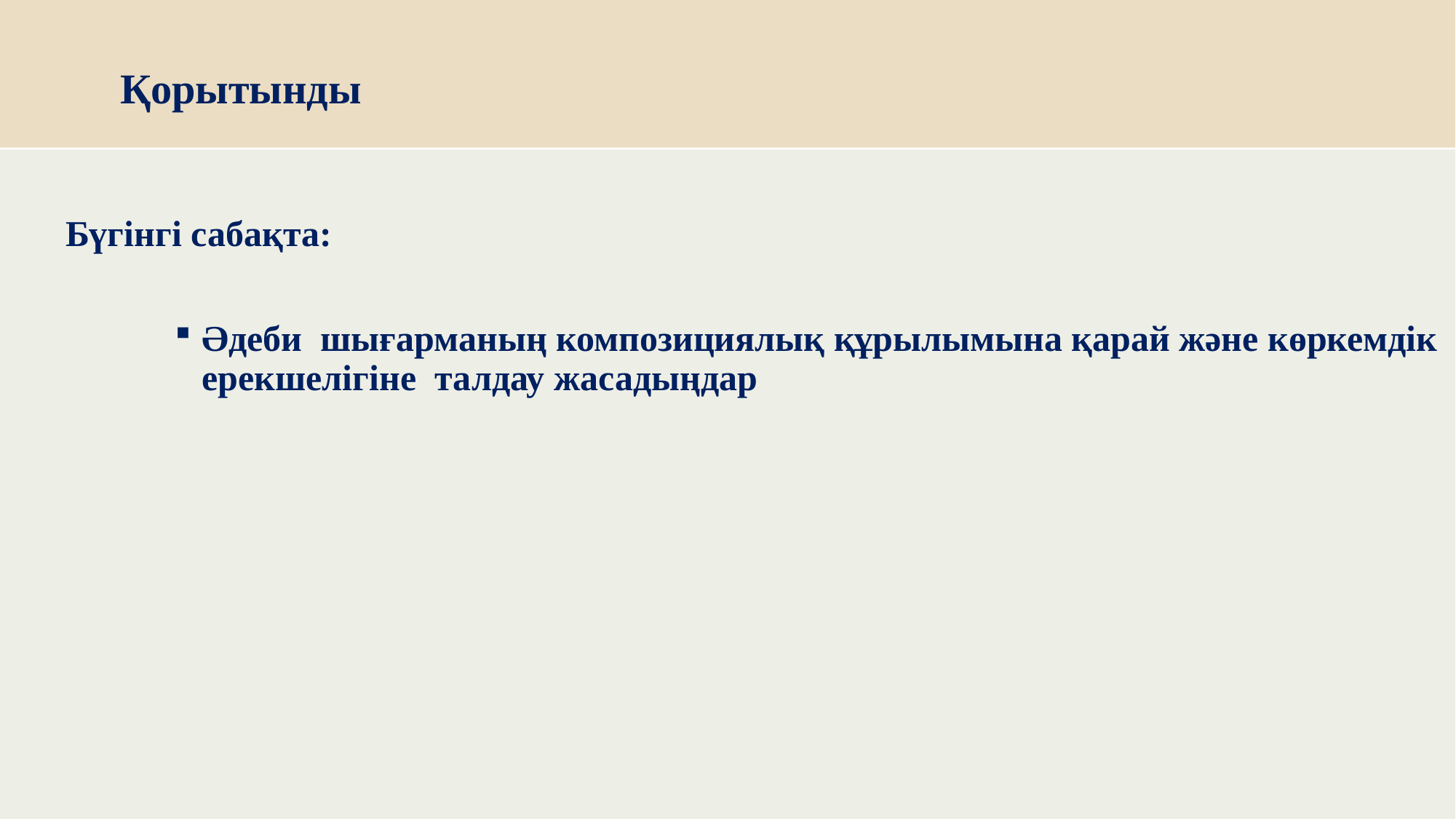

# Қорытынды

      Бүгінгі сабақта:

Әдеби  шығарманың композициялық құрылымына қарай және көркемдік ерекшелігіне  талдау жасадыңдар